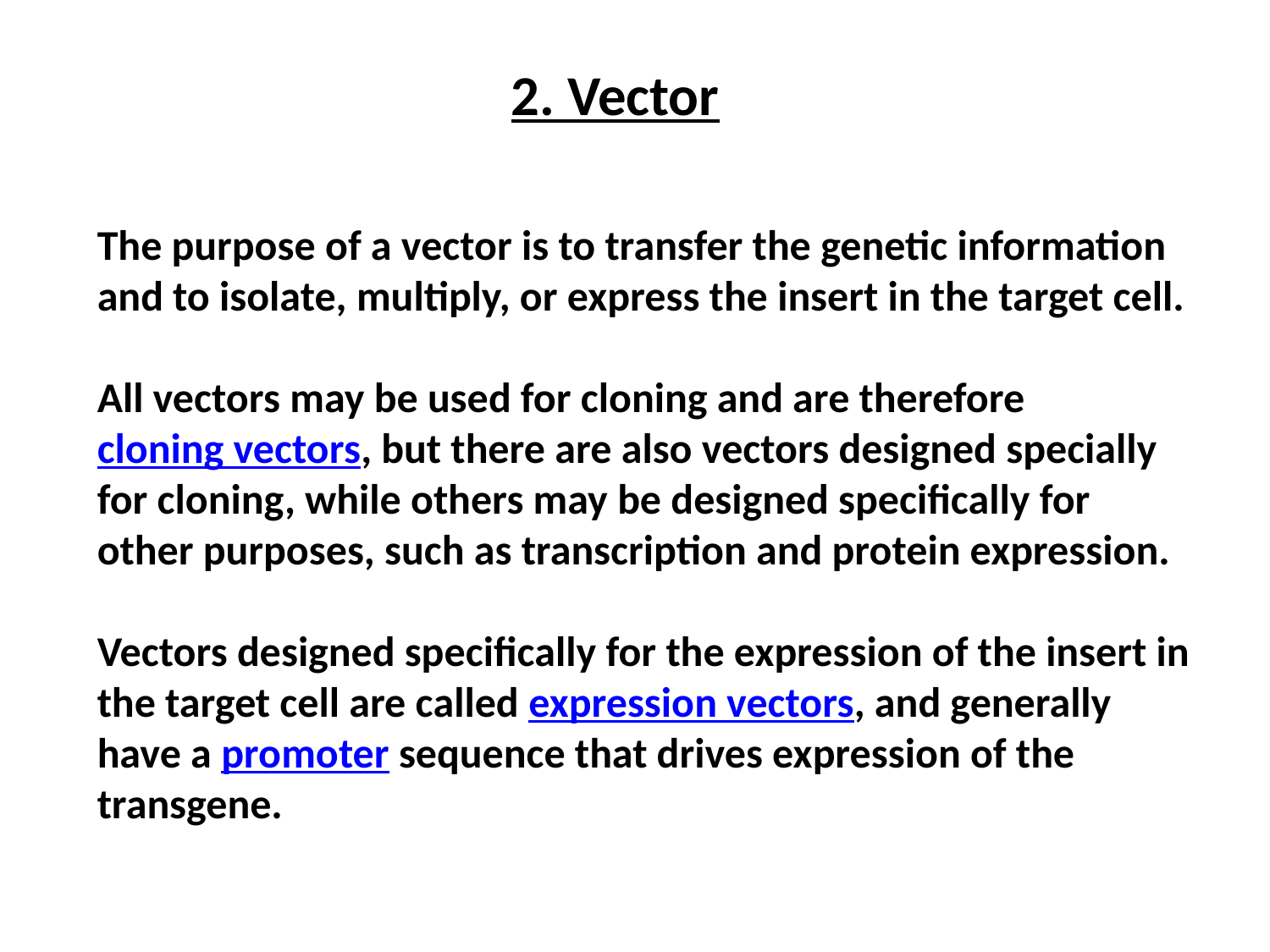

2. Vector
The purpose of a vector is to transfer the genetic information  and to isolate, multiply, or express the insert in the target cell.

All vectors may be used for cloning and are therefore cloning vectors, but there are also vectors designed specially for cloning, while others may be designed specifically for other purposes, such as transcription and protein expression.

Vectors designed specifically for the expression of the insert in the target cell are called expression vectors, and generally have a promoter sequence that drives expression of the transgene.